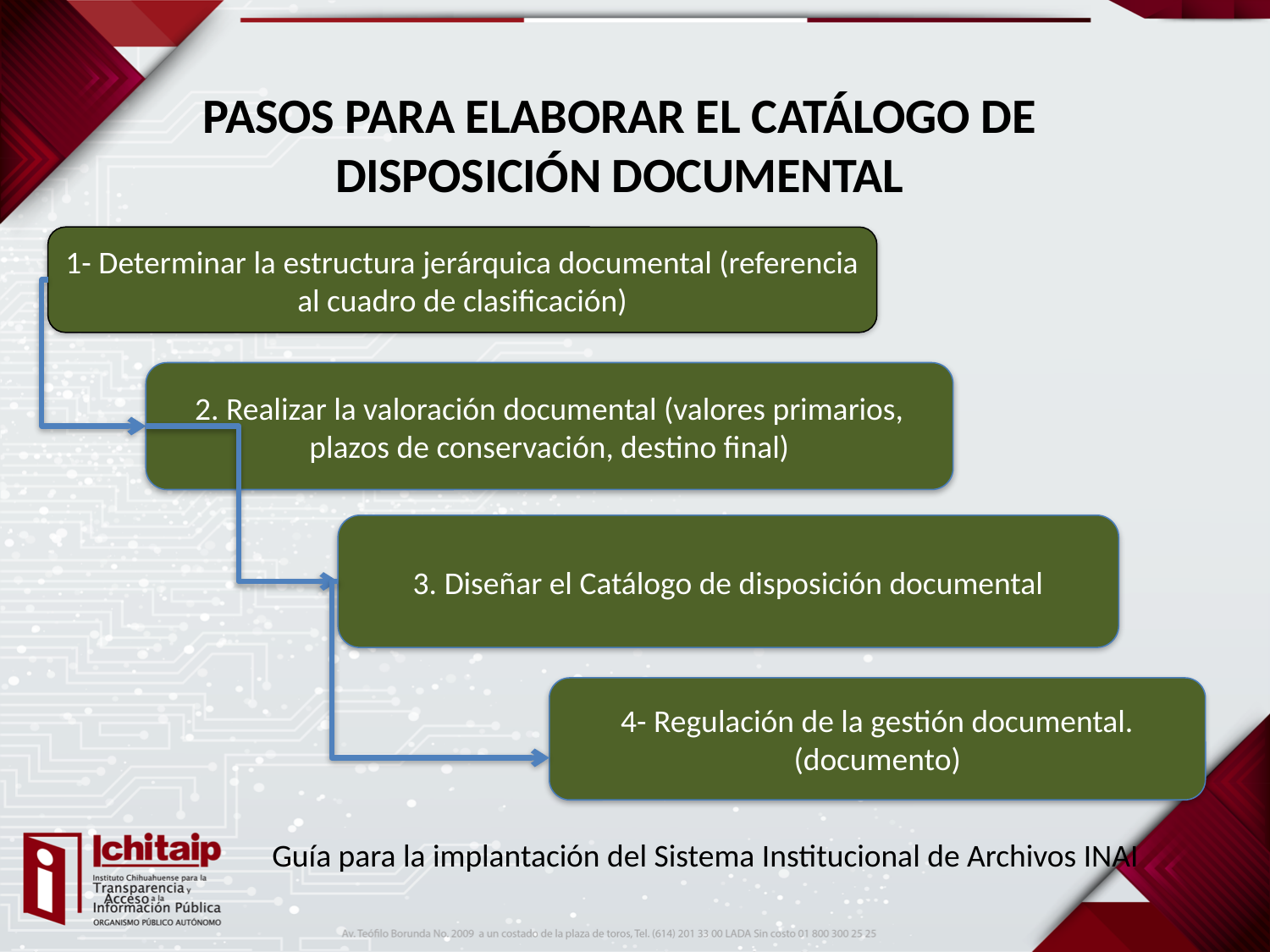

# PASOS PARA ELABORAR EL CATÁLOGO DE DISPOSICIÓN DOCUMENTAL
1- Determinar la estructura jerárquica documental (referencia al cuadro de clasificación)
2. Realizar la valoración documental (valores primarios, plazos de conservación, destino final)
3. Diseñar el Catálogo de disposición documental
4- Regulación de la gestión documental. (documento)
Guía para la implantación del Sistema Institucional de Archivos INAI